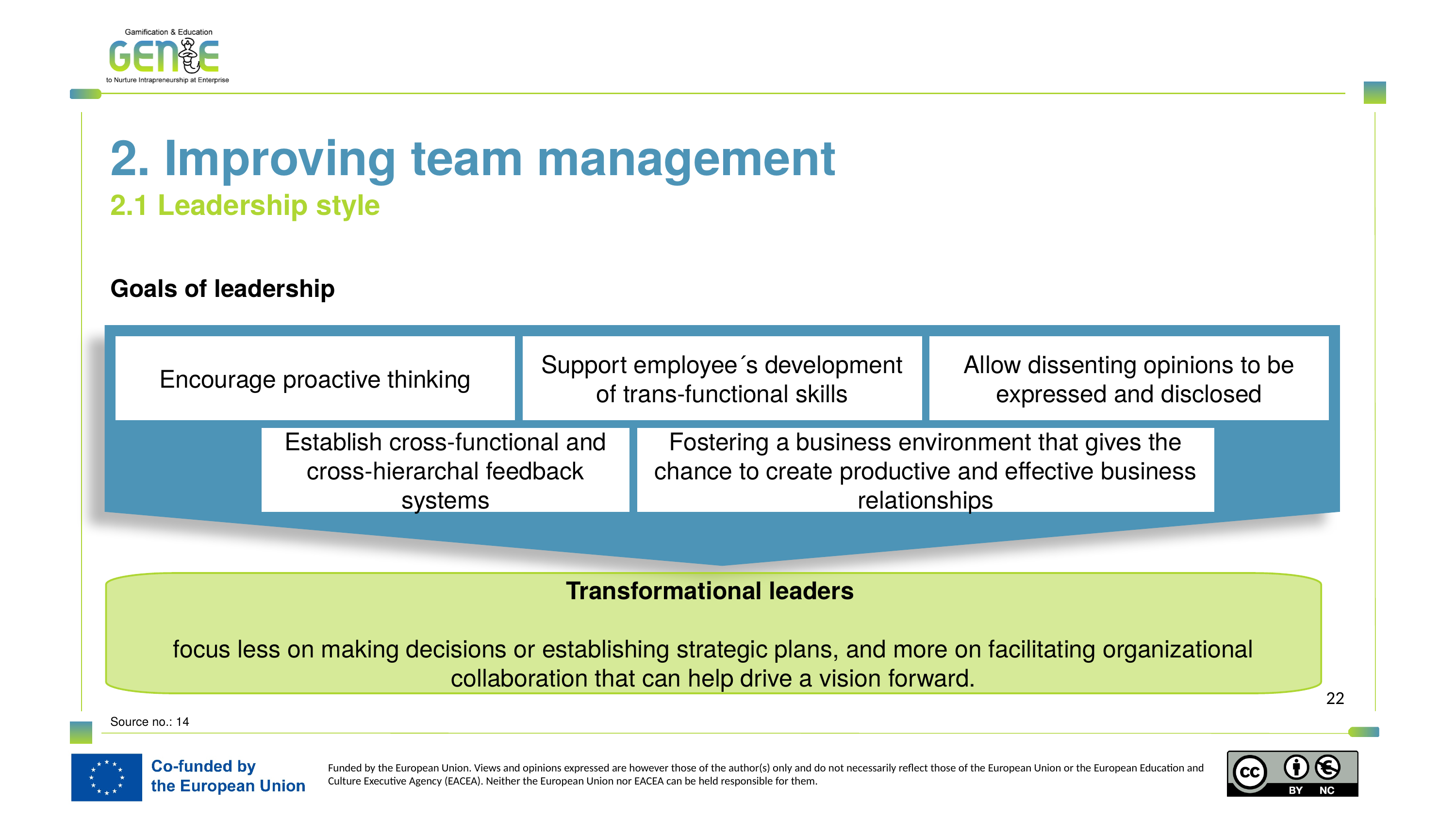

2. Improving team management
2.1 Leadership style
Goals of leadership
Encourage proactive thinking
Support employee´s development of trans-functional skills
Allow dissenting opinions to be expressed and disclosed
Establish cross-functional and cross-hierarchal feedback systems
Fostering a business environment that gives the chance to create productive and effective business relationships
Transformational leaders
focus less on making decisions or establishing strategic plans, and more on facilitating organizational collaboration that can help drive a vision forward.
Source no.: 14